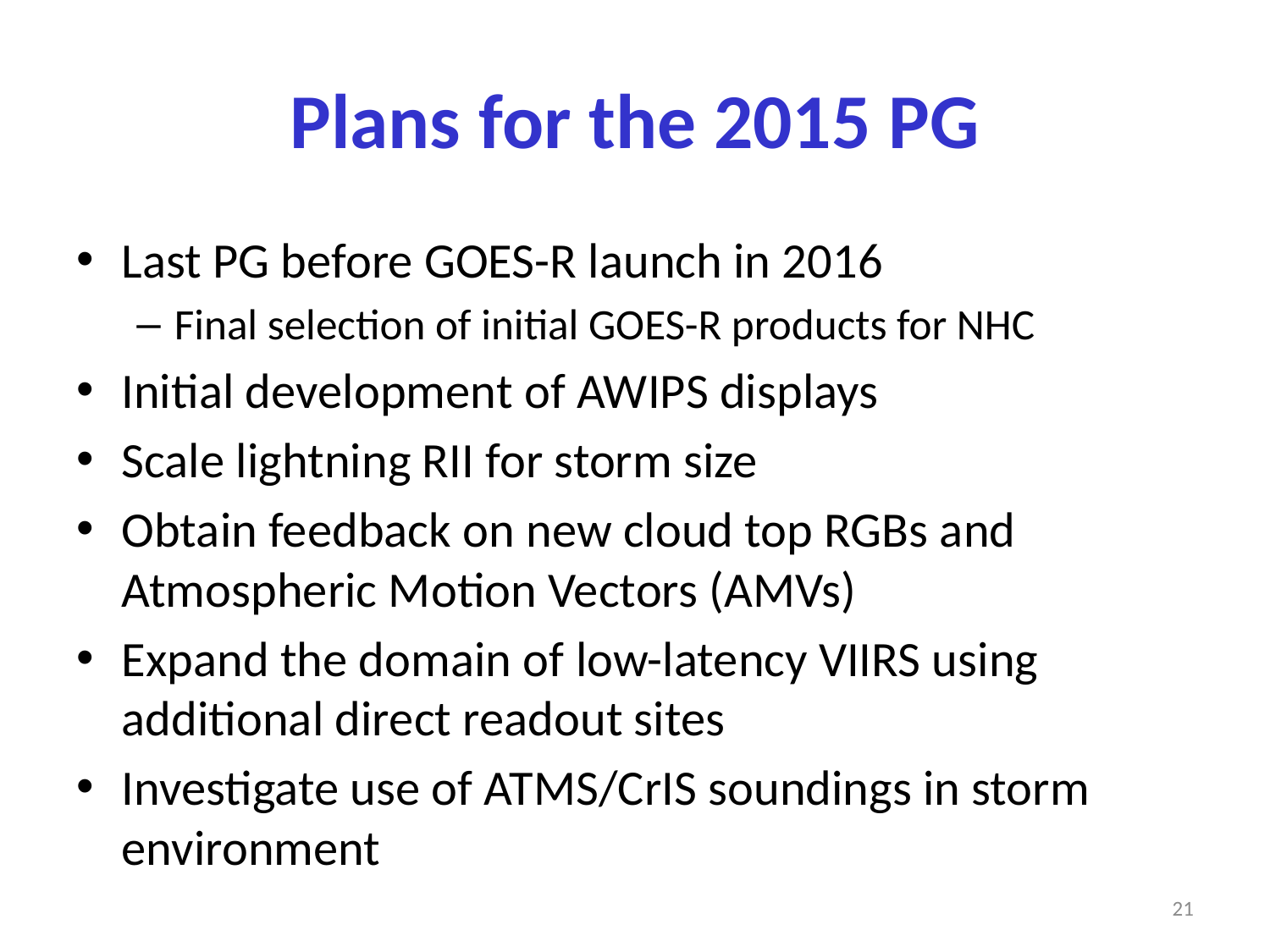

# Plans for the 2015 PG
Last PG before GOES-R launch in 2016
Final selection of initial GOES-R products for NHC
Initial development of AWIPS displays
Scale lightning RII for storm size
Obtain feedback on new cloud top RGBs and Atmospheric Motion Vectors (AMVs)
Expand the domain of low-latency VIIRS using additional direct readout sites
Investigate use of ATMS/CrIS soundings in storm environment

21